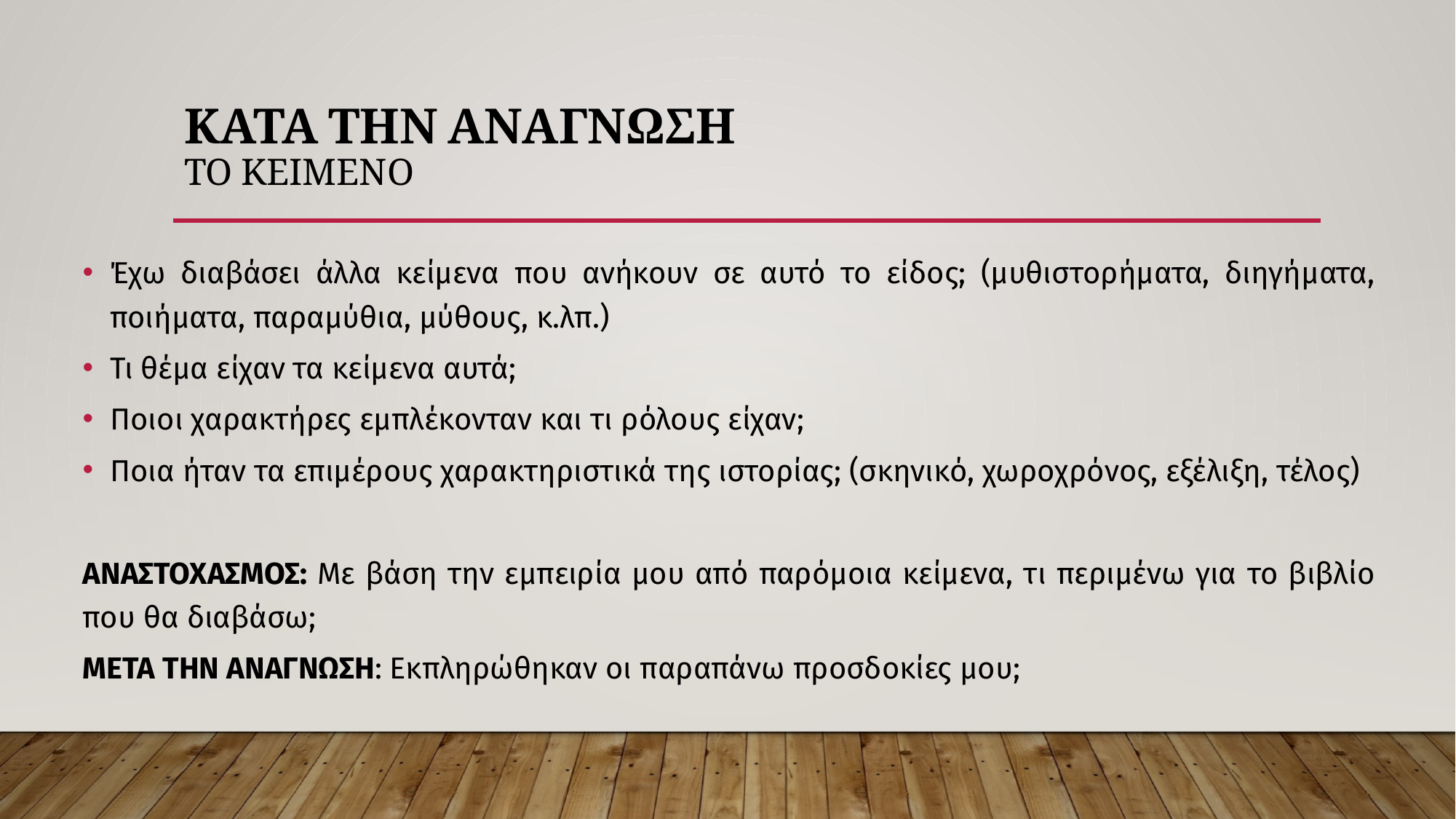

# Κατα την αναγνωση το κειμενο
Έχω διαβάσει άλλα κείμενα που ανήκουν σε αυτό το είδος; (μυθιστορήματα, διηγήματα, ποιήματα, παραμύθια, μύθους, κ.λπ.)
Τι θέμα είχαν τα κείμενα αυτά;
Ποιοι χαρακτήρες εμπλέκονταν και τι ρόλους είχαν;
Ποια ήταν τα επιμέρους χαρακτηριστικά της ιστορίας; (σκηνικό, χωροχρόνος, εξέλιξη, τέλος)

ΑΝΑΣΤΟΧΑΣΜΟΣ: Με βάση την εμπειρία μου από παρόμοια κείμενα, τι περιμένω για το βιβλίο που θα διαβάσω;
ΜΕΤΑ ΤΗΝ ΑΝΑΓΝΩΣΗ: Εκπληρώθηκαν οι παραπάνω προσδοκίες μου;